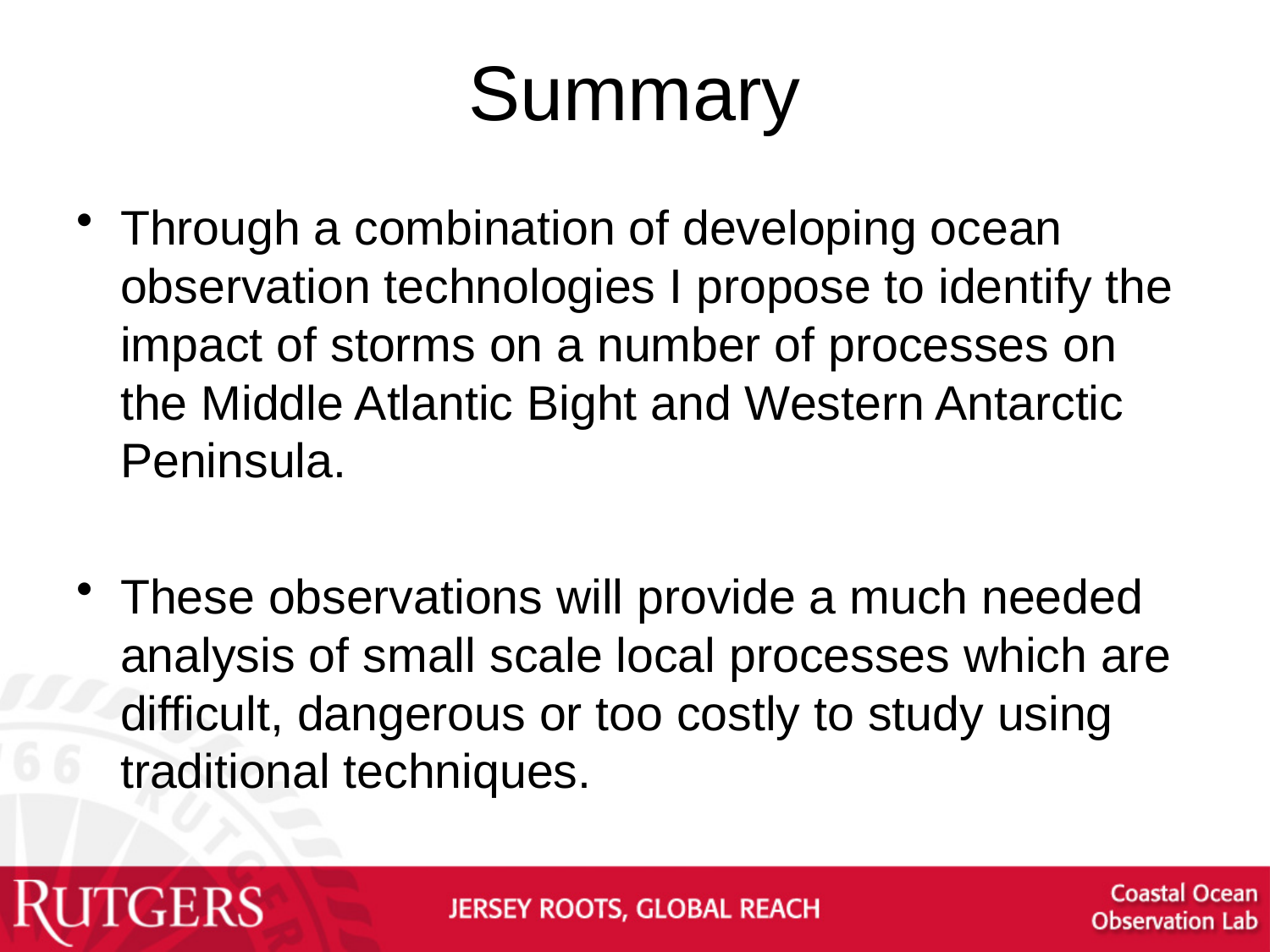

# Summary
Through a combination of developing ocean observation technologies I propose to identify the impact of storms on a number of processes on the Middle Atlantic Bight and Western Antarctic Peninsula.

These observations will provide a much needed analysis of small scale local processes which are difficult, dangerous or too costly to study using traditional techniques.